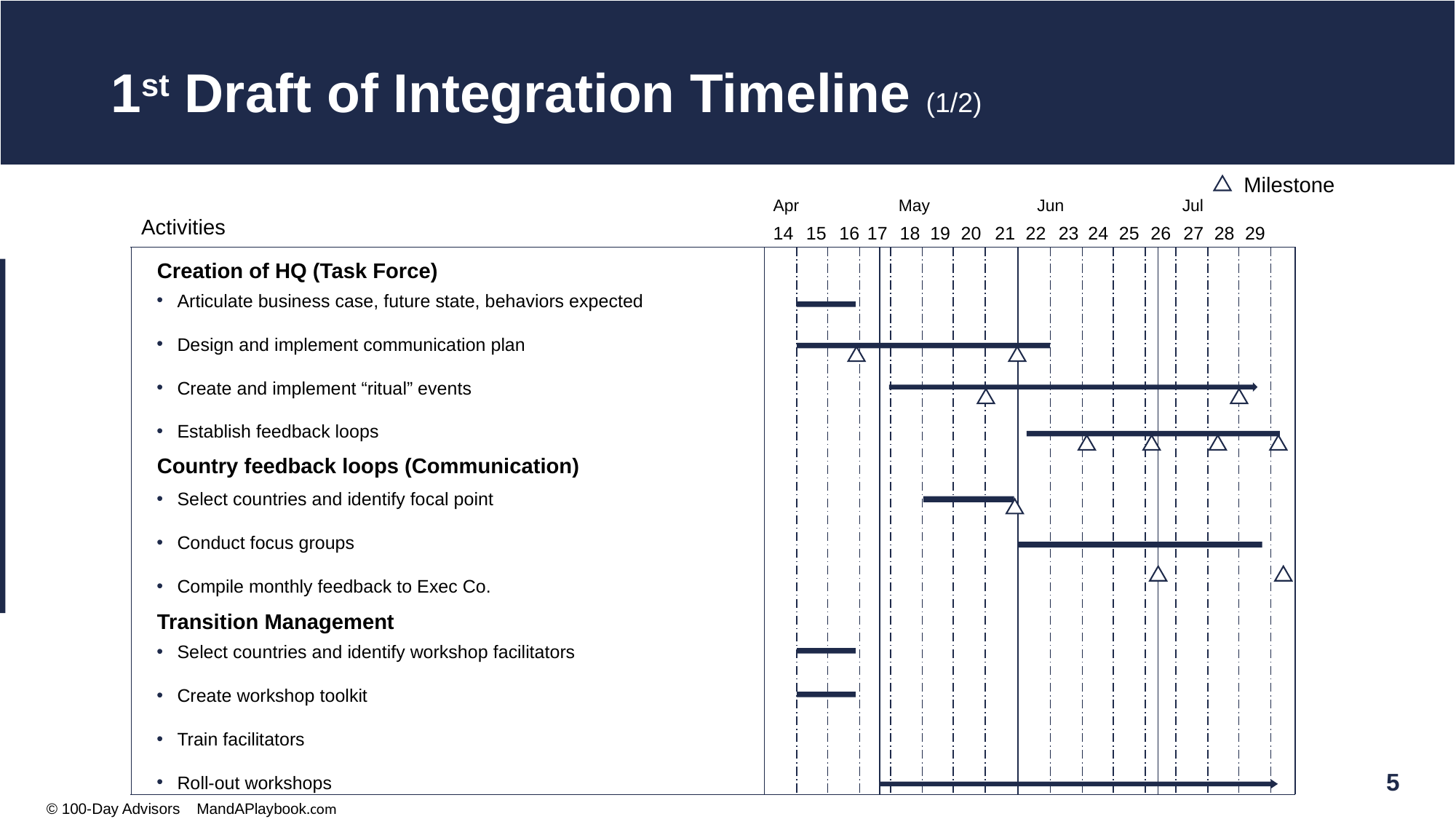

# 1st Draft of Integration Timeline (1/2)
Milestone

Apr
May
Jun
Jul
Activities
14
15
16
17
18
19
20
21
22
23
24
25
26
27
28
29
Creation of HQ (Task Force)

Articulate business case, future state, behaviors expected

Design and implement communication plan

Create and implement “ritual” events

Establish feedback loops

Country feedback loops (Communication)
Select countries and identify focal point

Conduct focus groups

Compile monthly feedback to Exec Co.

Transition Management
Select countries and identify workshop facilitators

Create workshop toolkit

Train facilitators

Roll-out workshops

5

© 100-Day Advisors    MandAPlaybook.com